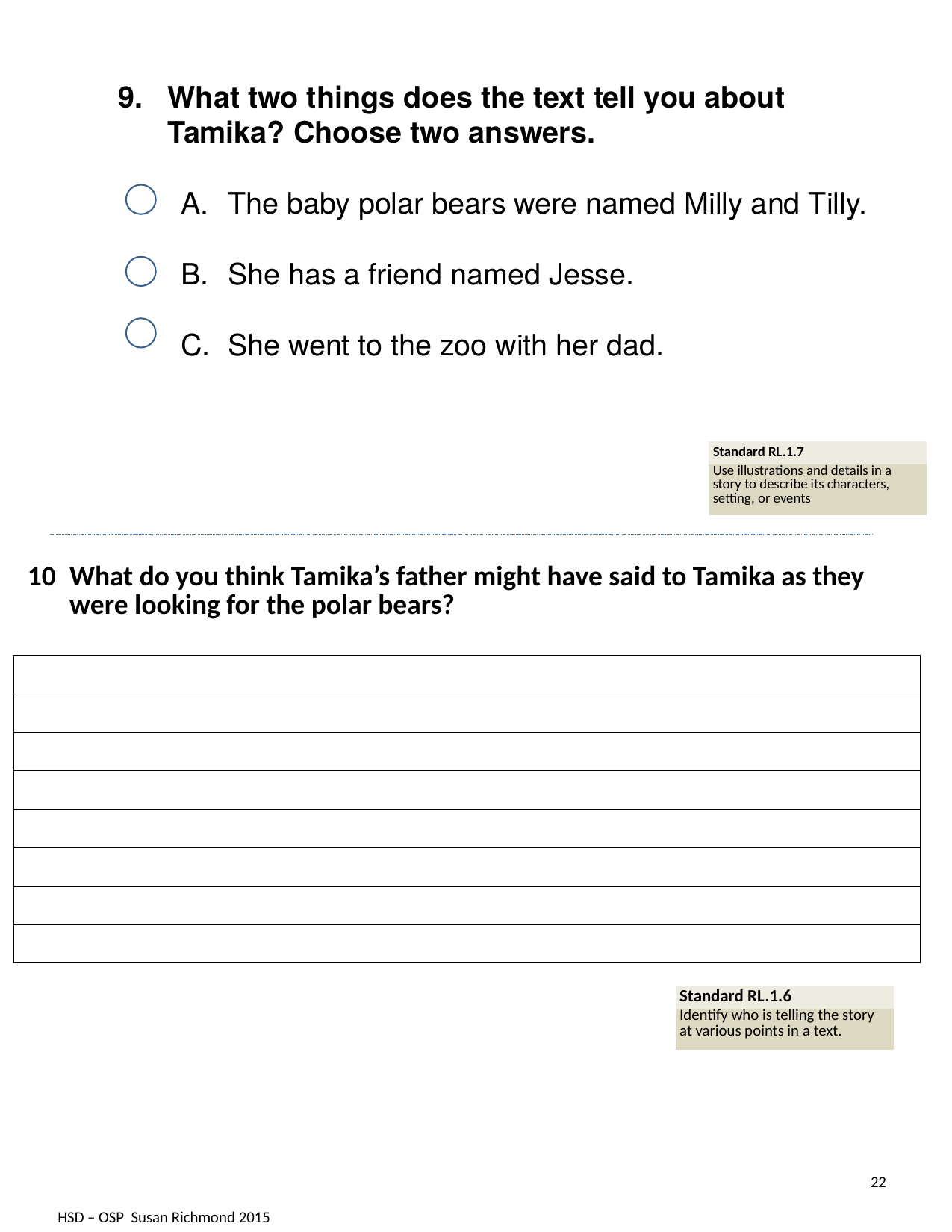

9.   What two things does the text tell you about
      Tamika? Choose two answers.

The baby polar bears were named Milly and Tilly.

She has a friend named Jesse.

She went to the zoo with her dad.

| Standard RL.1.7 |
| --- |
| Use illustrations and details in a story to describe its characters, setting, or events |
| What do you think Tamika’s father might have said to Tamika as they were looking for the polar bears? |
| --- |
|  |
|  |
|  |
|  |
|  |
|  |
|  |
|  |
| Standard RL.1.6 |
| --- |
| Identify who is telling the story at various points in a text. |
22